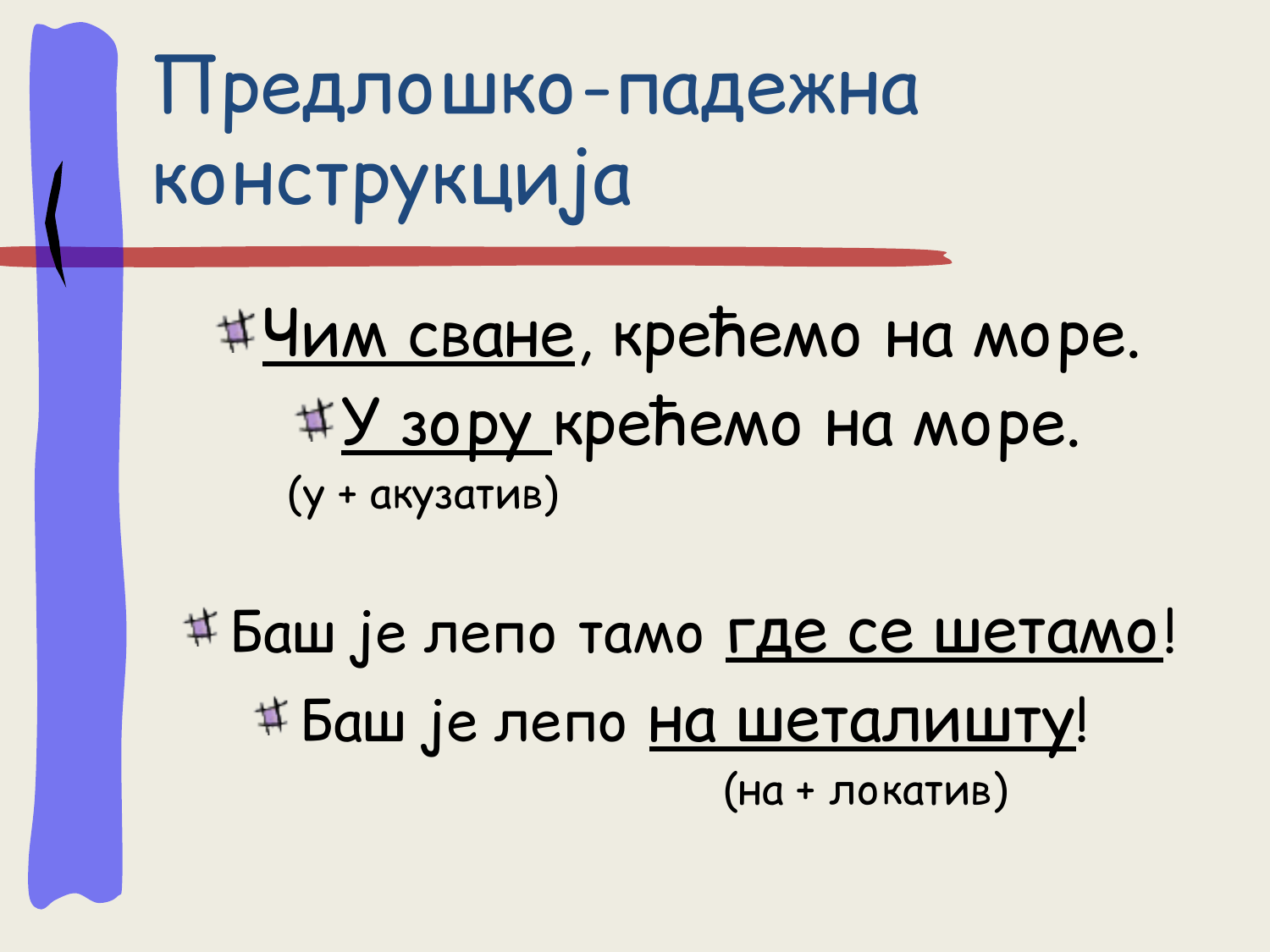

# Предлошко-падежна конструкција
Чим сване, крећемо на море.
У зору крећемо на море.
          (у + акузатив)

Баш је лепо тамо где се шетамо!
Баш је лепо на шеталишту!
                            (на + локатив)